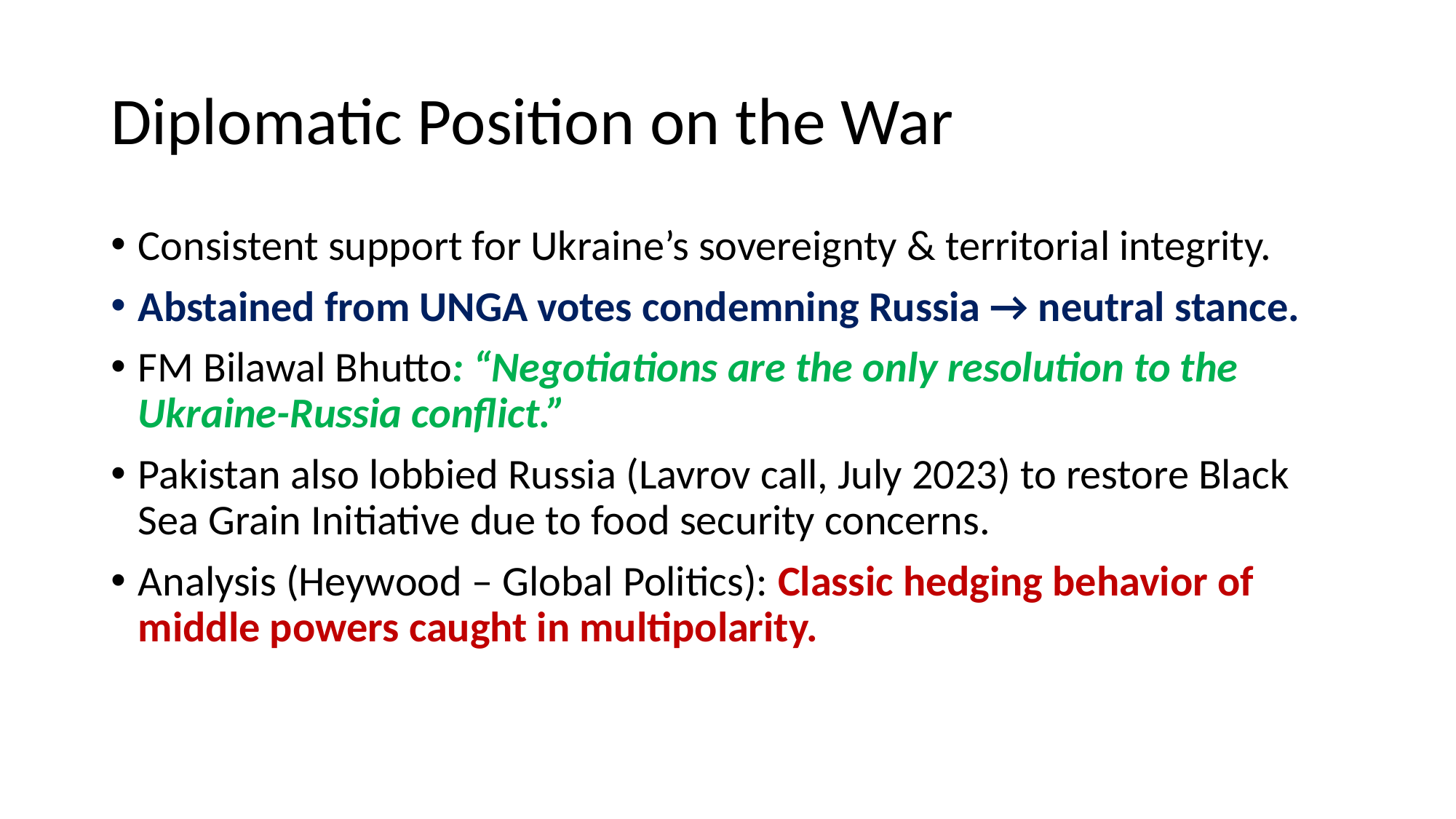

# Diplomatic Position on the War
Consistent support for Ukraine’s sovereignty & territorial integrity.
Abstained from UNGA votes condemning Russia → neutral stance.
FM Bilawal Bhutto: “Negotiations are the only resolution to the Ukraine-Russia conflict.”
Pakistan also lobbied Russia (Lavrov call, July 2023) to restore Black Sea Grain Initiative due to food security concerns.
Analysis (Heywood – Global Politics): Classic hedging behavior of middle powers caught in multipolarity.